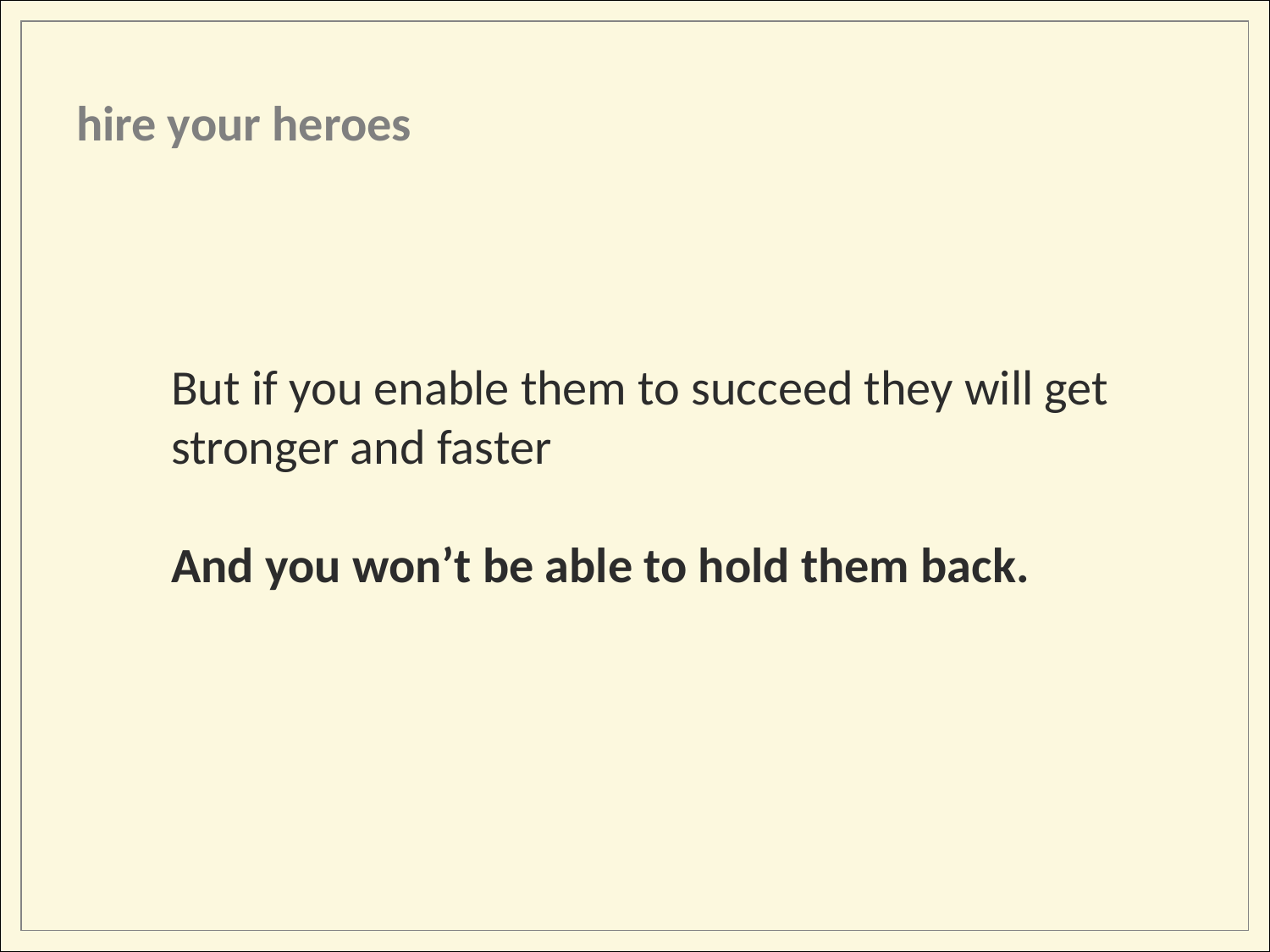

hire your heroes
But if you enable them to succeed they will get stronger and faster

And you won’t be able to hold them back.